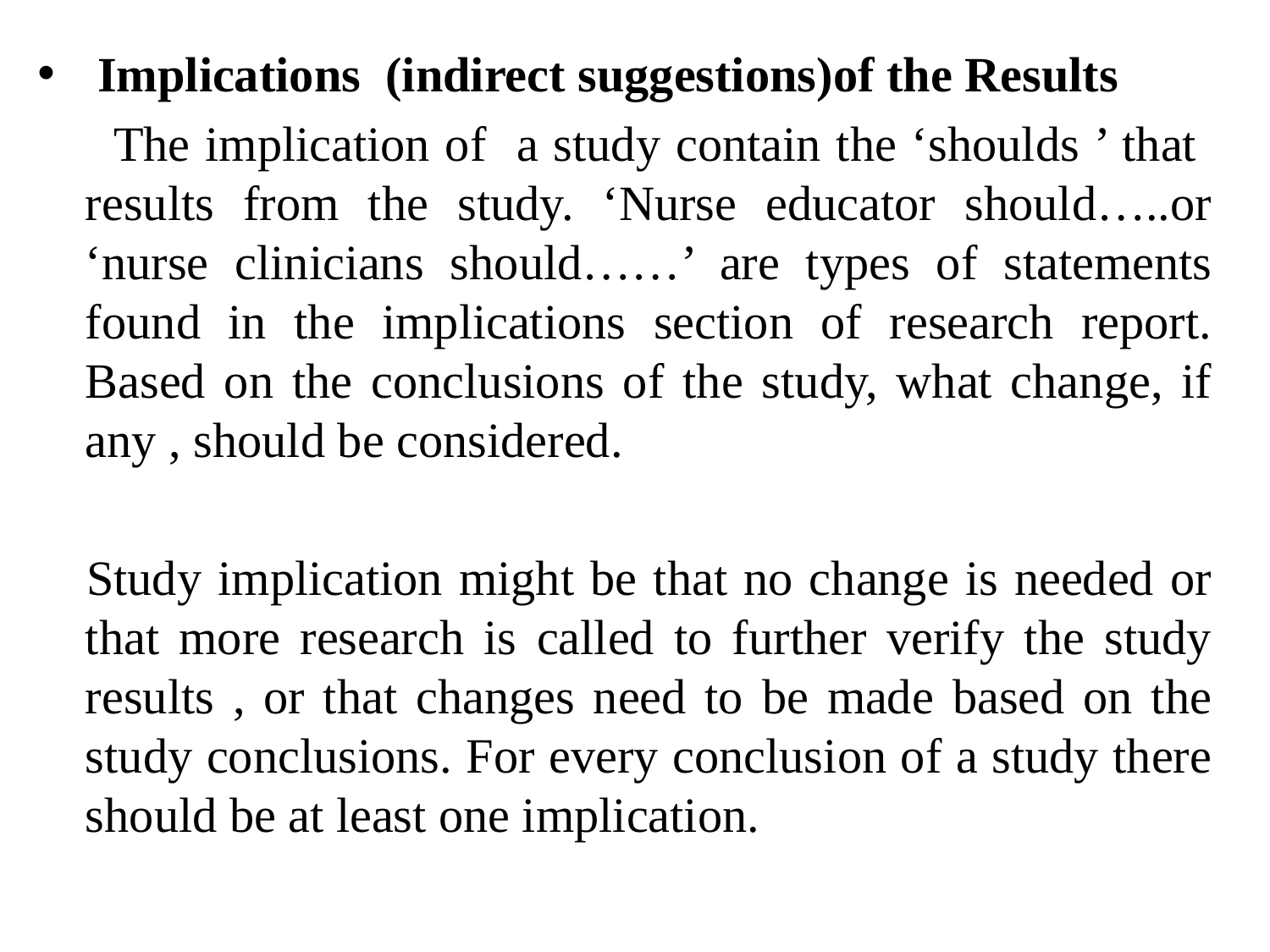

Implications  (indirect suggestions)of the Results
     The implication of  a study contain the ‘shoulds ’ that  results from the study. ‘Nurse educator should…..or ‘nurse clinicians should……’ are types of statements found in the implications section of research report. Based on the conclusions of the study, what change, if any , should be considered.

   Study implication might be that no change is needed or that more research is called to further verify the study results , or that changes need to be made based on the study conclusions. For every conclusion of a study there should be at least one implication.